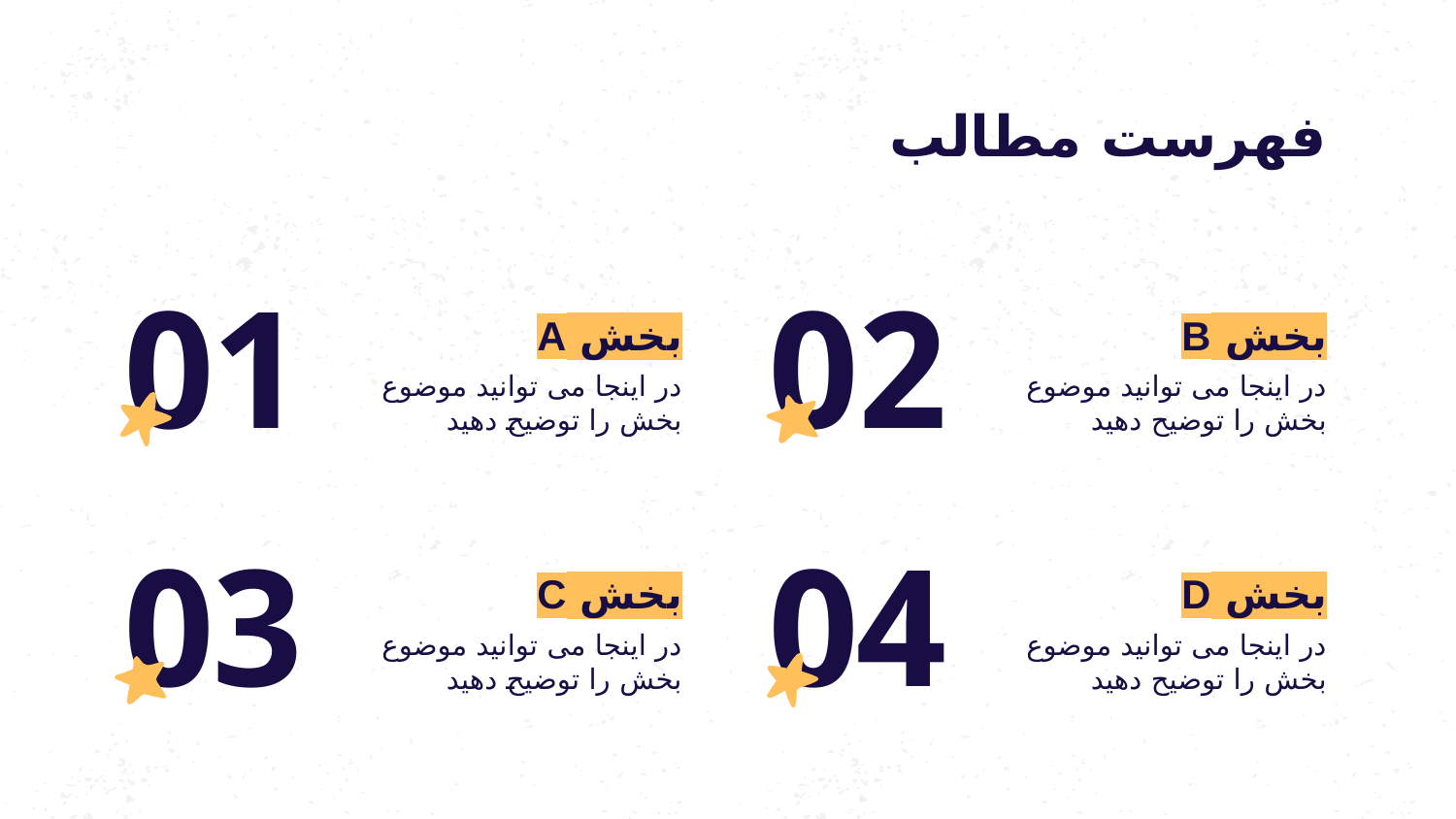

# فهرست مطالب
01
02
بخش A
بخش B
در اینجا می توانید موضوع بخش را توضیح دهید
در اینجا می توانید موضوع بخش را توضیح دهید

03
04
بخش C
بخش D
در اینجا می توانید موضوع بخش را توضیح دهید
در اینجا می توانید موضوع بخش را توضیح دهید